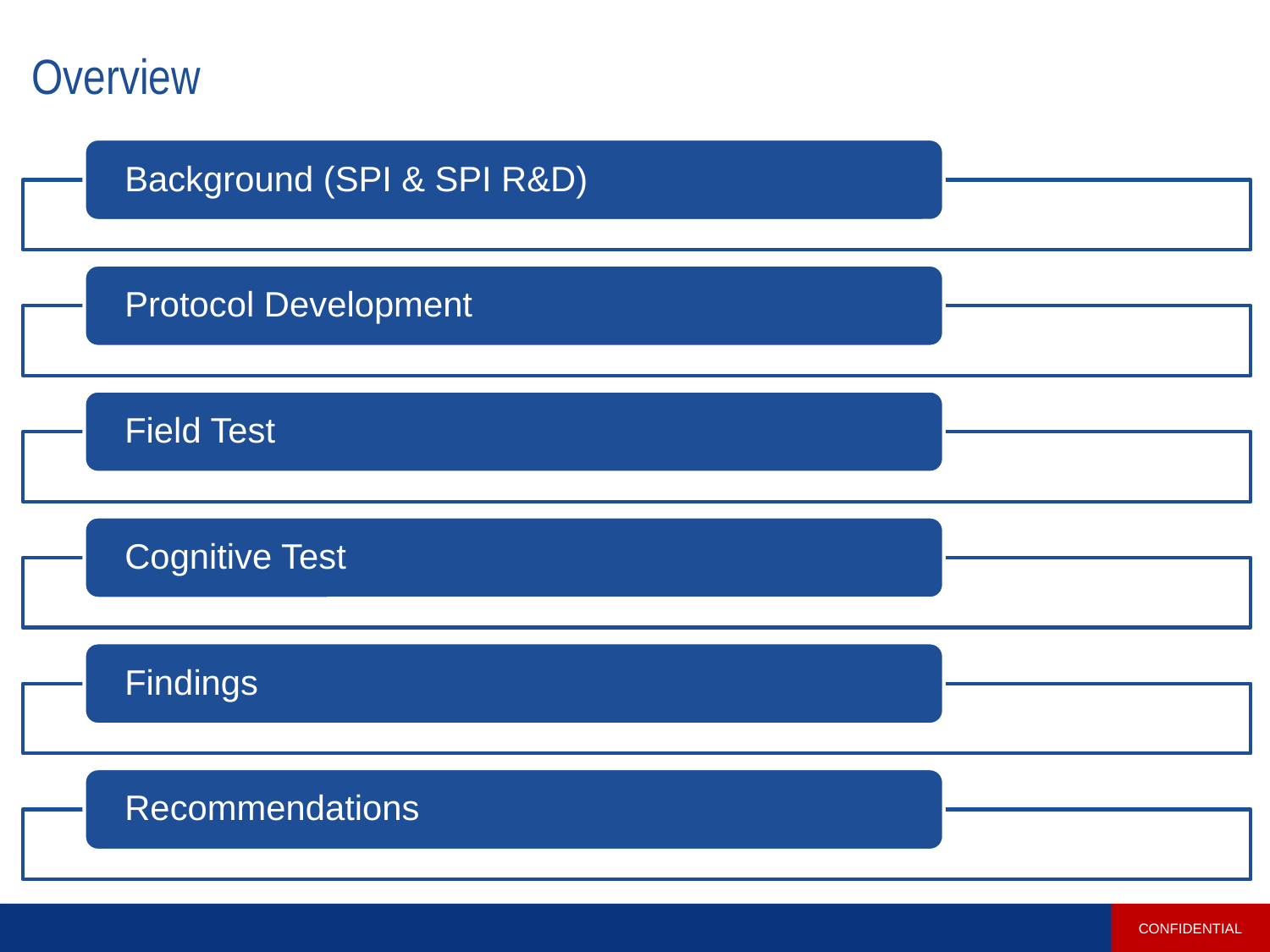

# Overview

Background (SPI & SPI R&D)

Protocol Development

Field Test

Cognitive Test

Findings
Recommendations
CONFIDENTIAL